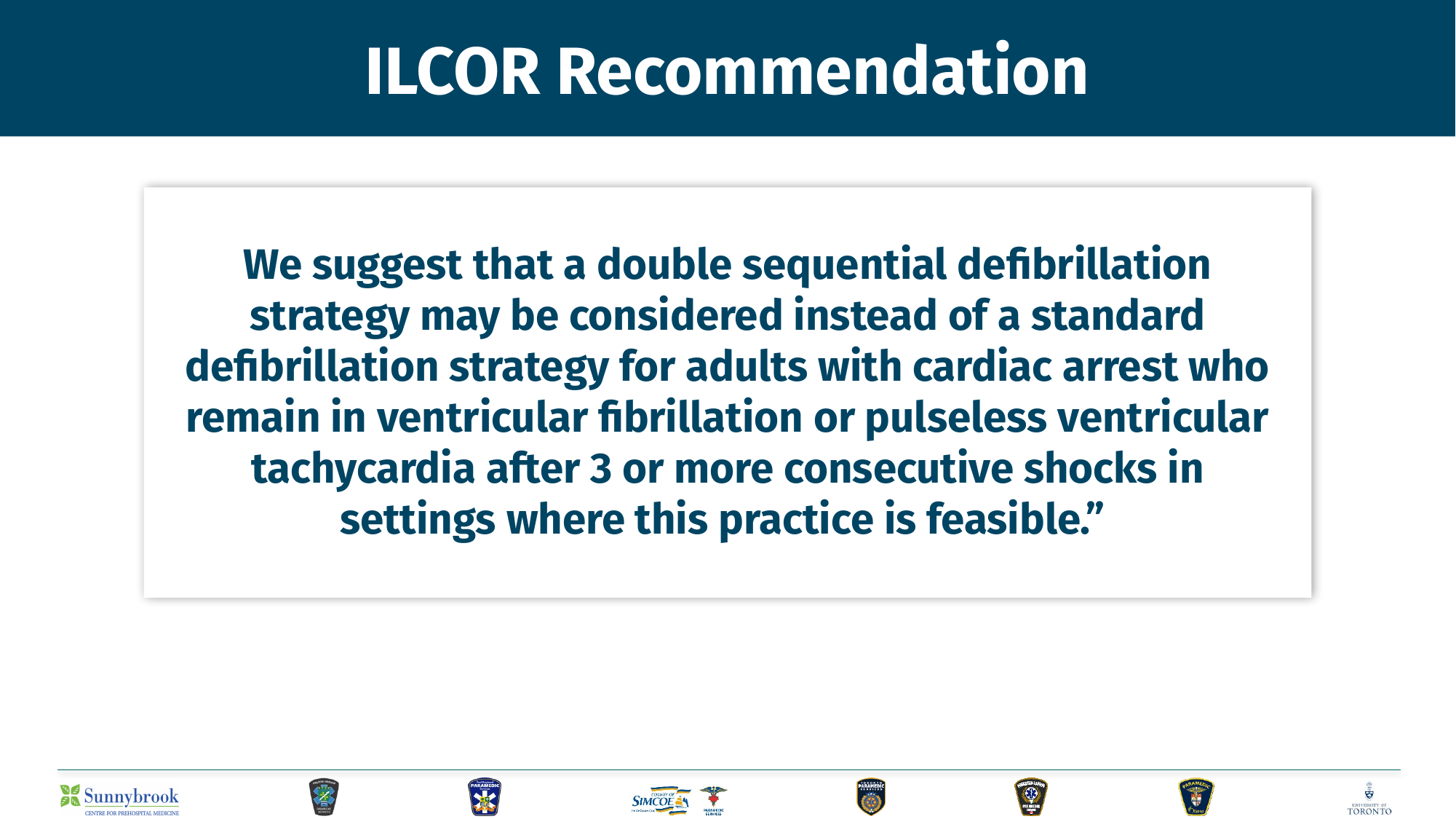

# ILCOR Recommendation

We suggest that a double sequential defibrillation strategy may be considered instead of a standard defibrillation strategy for adults with cardiac arrest who remain in ventricular fibrillation or pulseless ventricular tachycardia after 3 or more consecutive shocks in settings where this practice is feasible.”